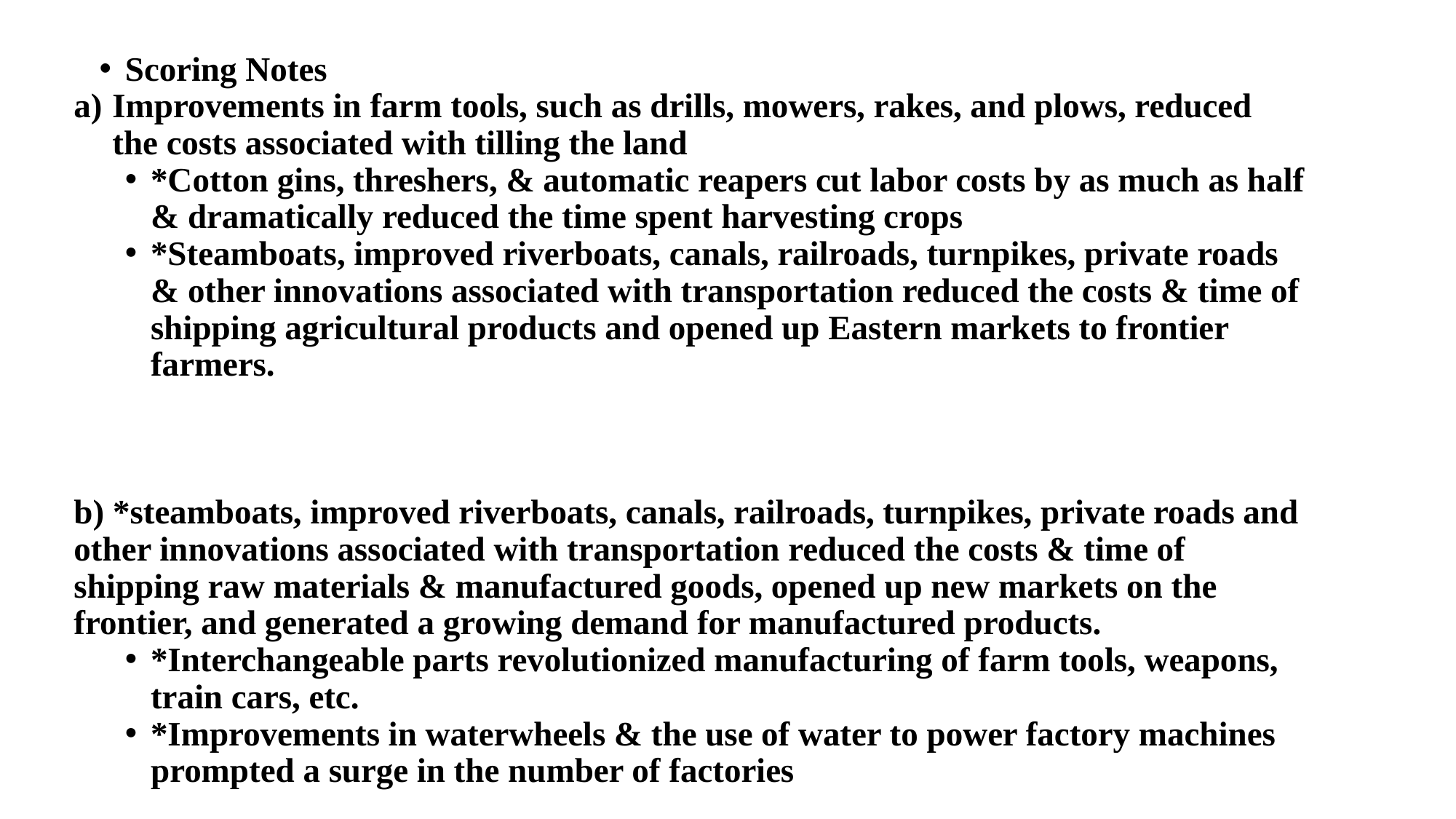

Scoring Notes
Improvements in farm tools, such as drills, mowers, rakes, and plows, reduced the costs associated with tilling the land
*Cotton gins, threshers, & automatic reapers cut labor costs by as much as half & dramatically reduced the time spent harvesting crops
*Steamboats, improved riverboats, canals, railroads, turnpikes, private roads & other innovations associated with transportation reduced the costs & time of shipping agricultural products and opened up Eastern markets to frontier farmers.

b) *steamboats, improved riverboats, canals, railroads, turnpikes, private roads and other innovations associated with transportation reduced the costs & time of shipping raw materials & manufactured goods, opened up new markets on the frontier, and generated a growing demand for manufactured products.
*Interchangeable parts revolutionized manufacturing of farm tools, weapons, train cars, etc.
*Improvements in waterwheels & the use of water to power factory machines prompted a surge in the number of factories